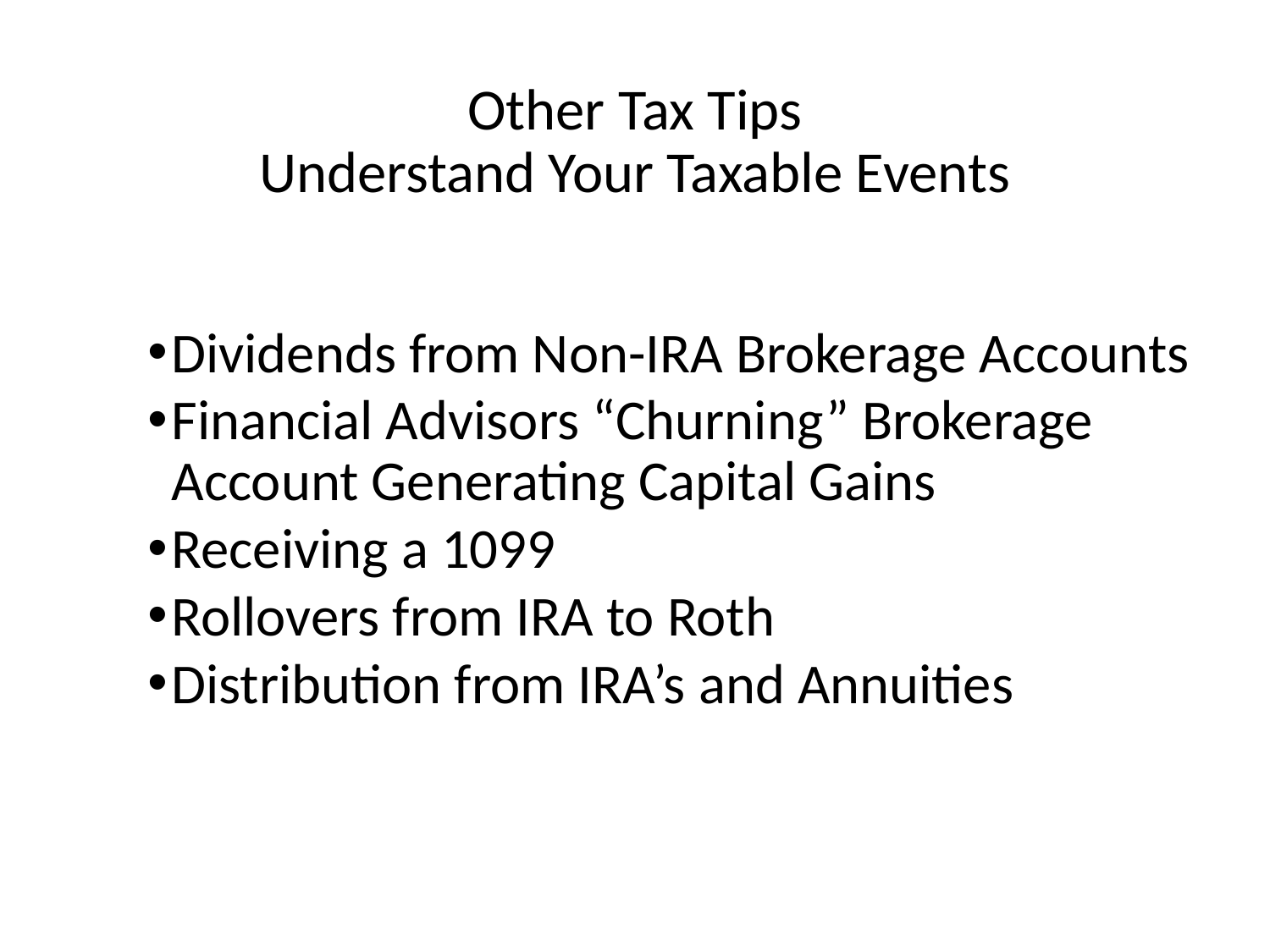

# Other Tax Tips Understand Your Taxable Events

Dividends from Non-IRA Brokerage Accounts
Financial Advisors “Churning” Brokerage Account Generating Capital Gains
Receiving a 1099
Rollovers from IRA to Roth
Distribution from IRA’s and Annuities